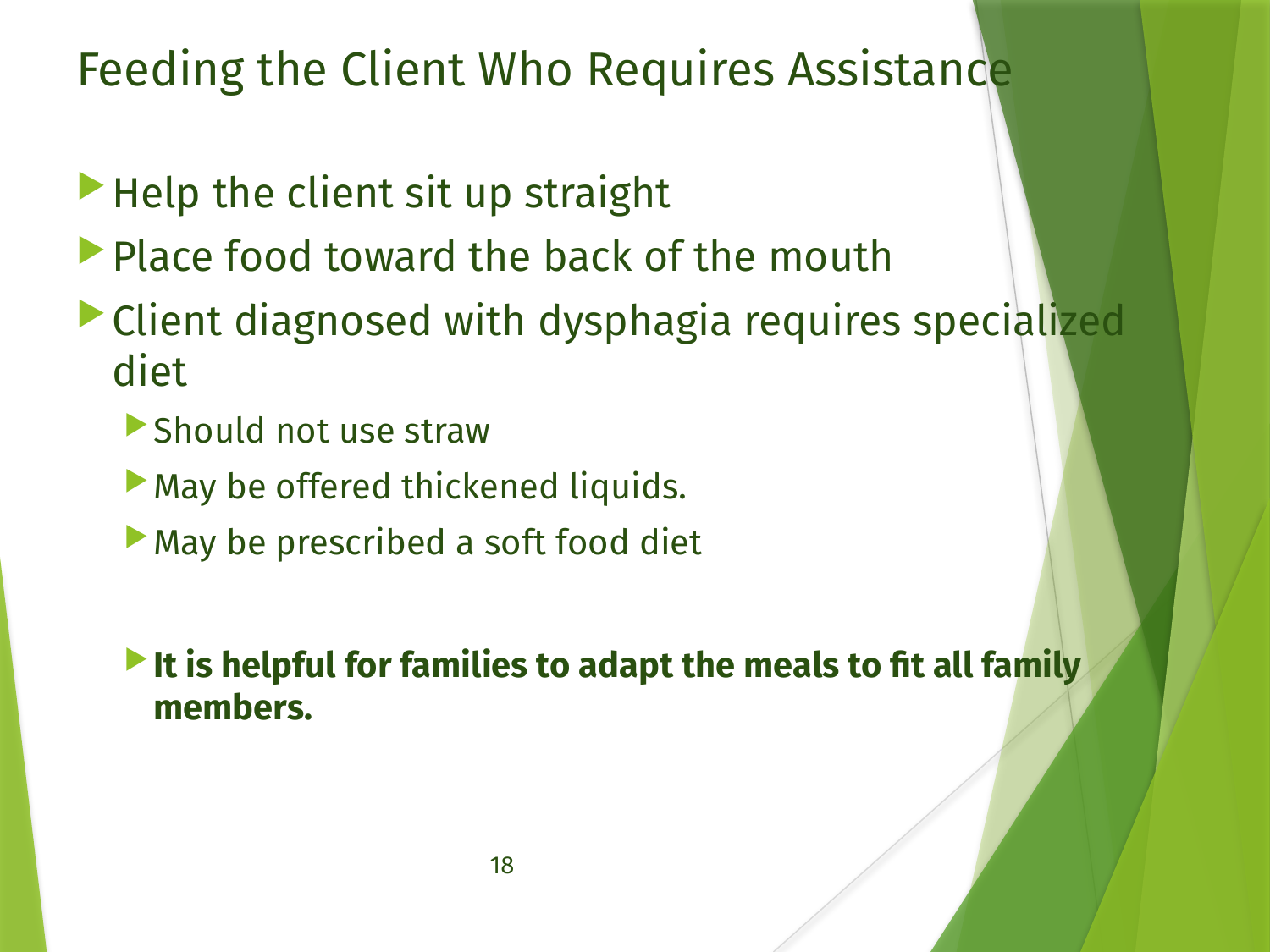

# Feeding the Client Who Requires Assistance
Help the client sit up straight
Place food toward the back of the mouth
Client diagnosed with dysphagia requires specialized diet
Should not use straw
May be offered thickened liquids.
May be prescribed a soft food diet

It is helpful for families to adapt the meals to fit all family members.

18